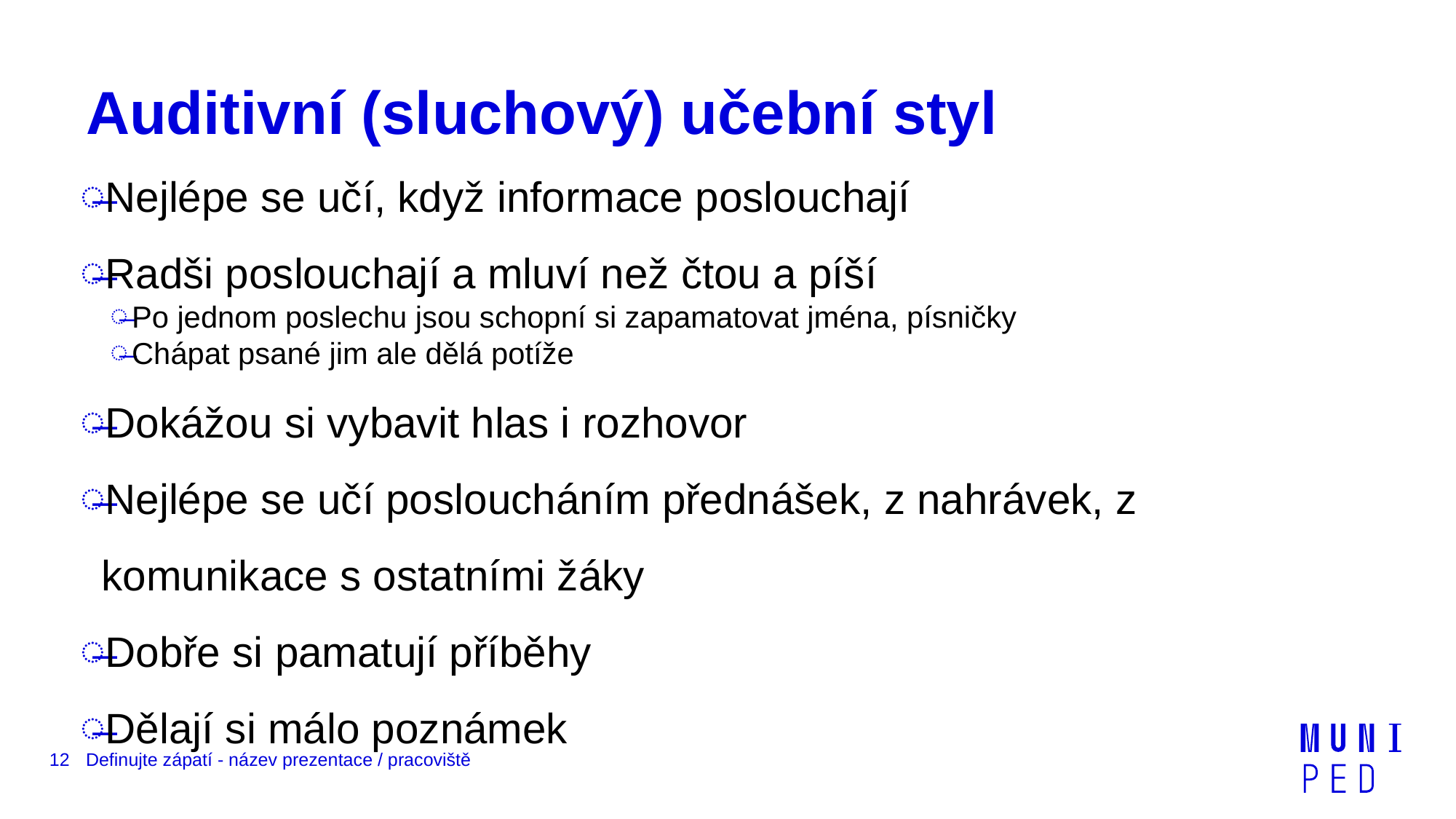

# Auditivní (sluchový) učební styl
Nejlépe se učí, když informace poslouchají
Radši poslouchají a mluví než čtou a píší
Po jednom poslechu jsou schopní si zapamatovat jména, písničky
Chápat psané jim ale dělá potíže
Dokážou si vybavit hlas i rozhovor
Nejlépe se učí posloucháním přednášek, z nahrávek, z komunikace s ostatními žáky
Dobře si pamatují příběhy
Dělají si málo poznámek
12
Definujte zápatí - název prezentace / pracoviště